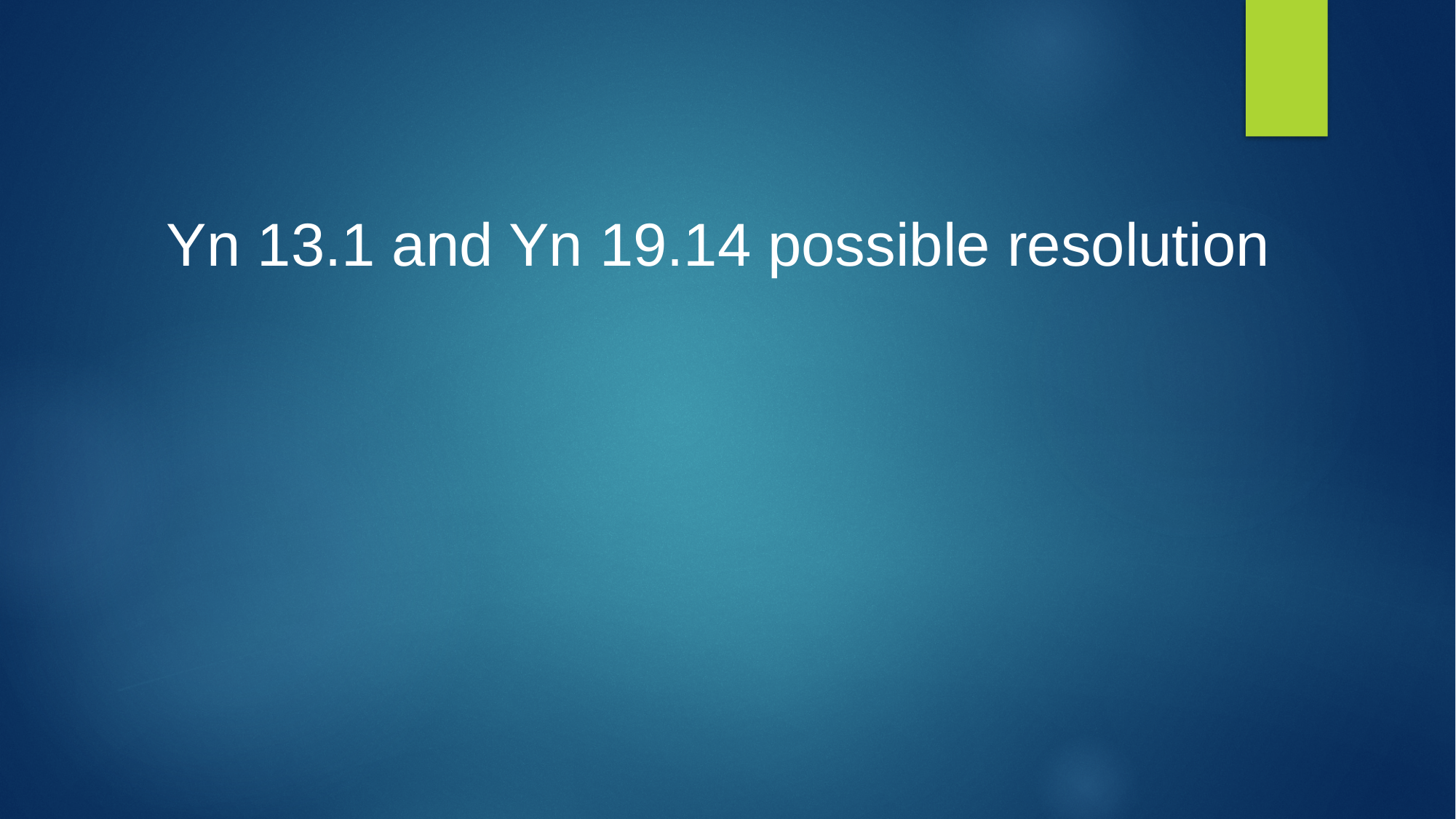

Yn 13.1 and Yn 19.14 possible resolution